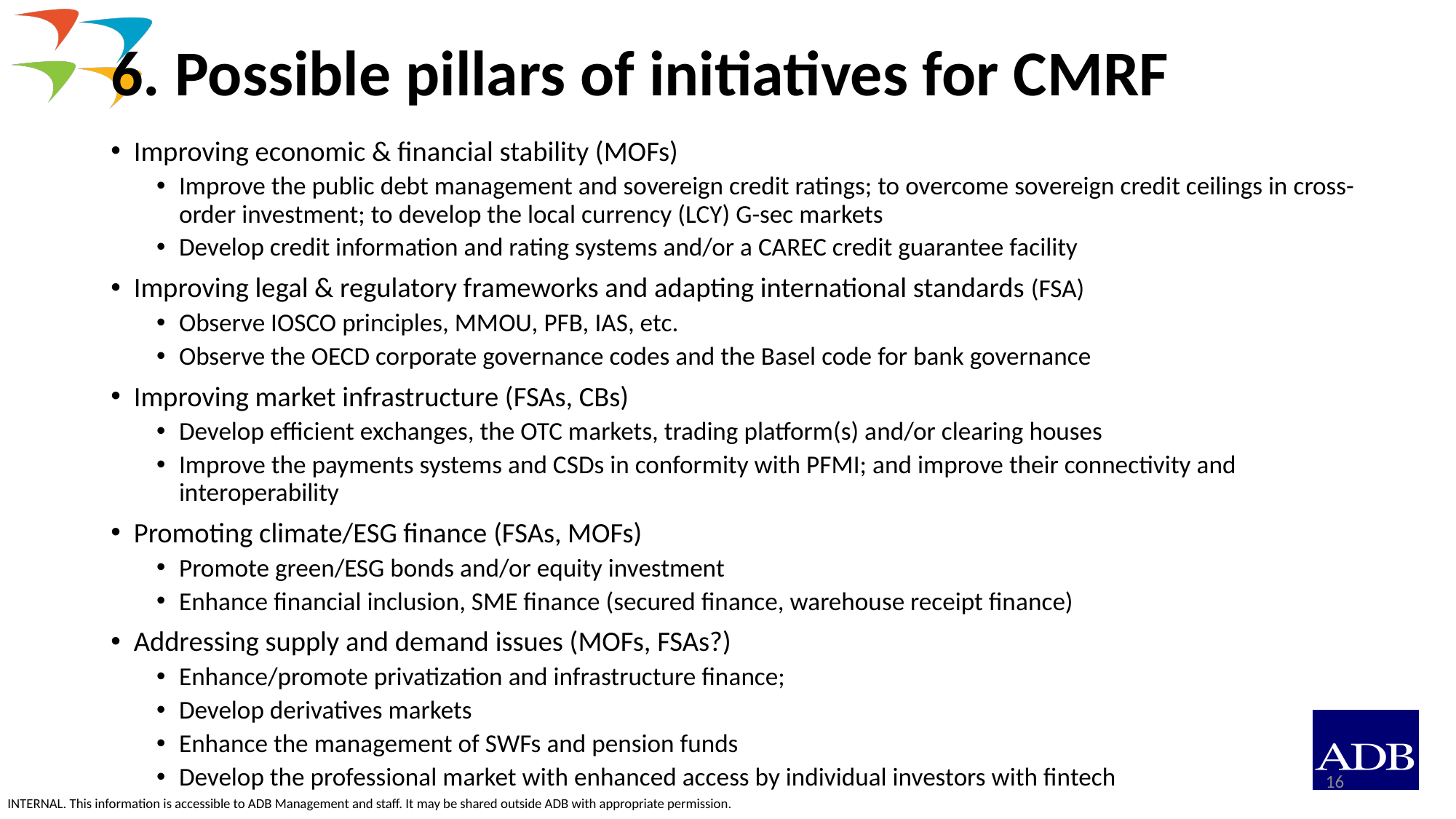

# 6. Possible pillars of initiatives for CMRF
Improving economic & financial stability (MOFs)
Improve the public debt management and sovereign credit ratings; to overcome sovereign credit ceilings in cross-order investment; to develop the local currency (LCY) G-sec markets
Develop credit information and rating systems and/or a CAREC credit guarantee facility
Improving legal & regulatory frameworks and adapting international standards (FSA)
Observe IOSCO principles, MMOU, PFB, IAS, etc.
Observe the OECD corporate governance codes and the Basel code for bank governance
Improving market infrastructure (FSAs, CBs)
Develop efficient exchanges, the OTC markets, trading platform(s) and/or clearing houses
Improve the payments systems and CSDs in conformity with PFMI; and improve their connectivity and interoperability
Promoting climate/ESG finance (FSAs, MOFs)
Promote green/ESG bonds and/or equity investment
Enhance financial inclusion, SME finance (secured finance, warehouse receipt finance)
Addressing supply and demand issues (MOFs, FSAs?)
Enhance/promote privatization and infrastructure finance;
Develop derivatives markets
Enhance the management of SWFs and pension funds
Develop the professional market with enhanced access by individual investors with fintech

16